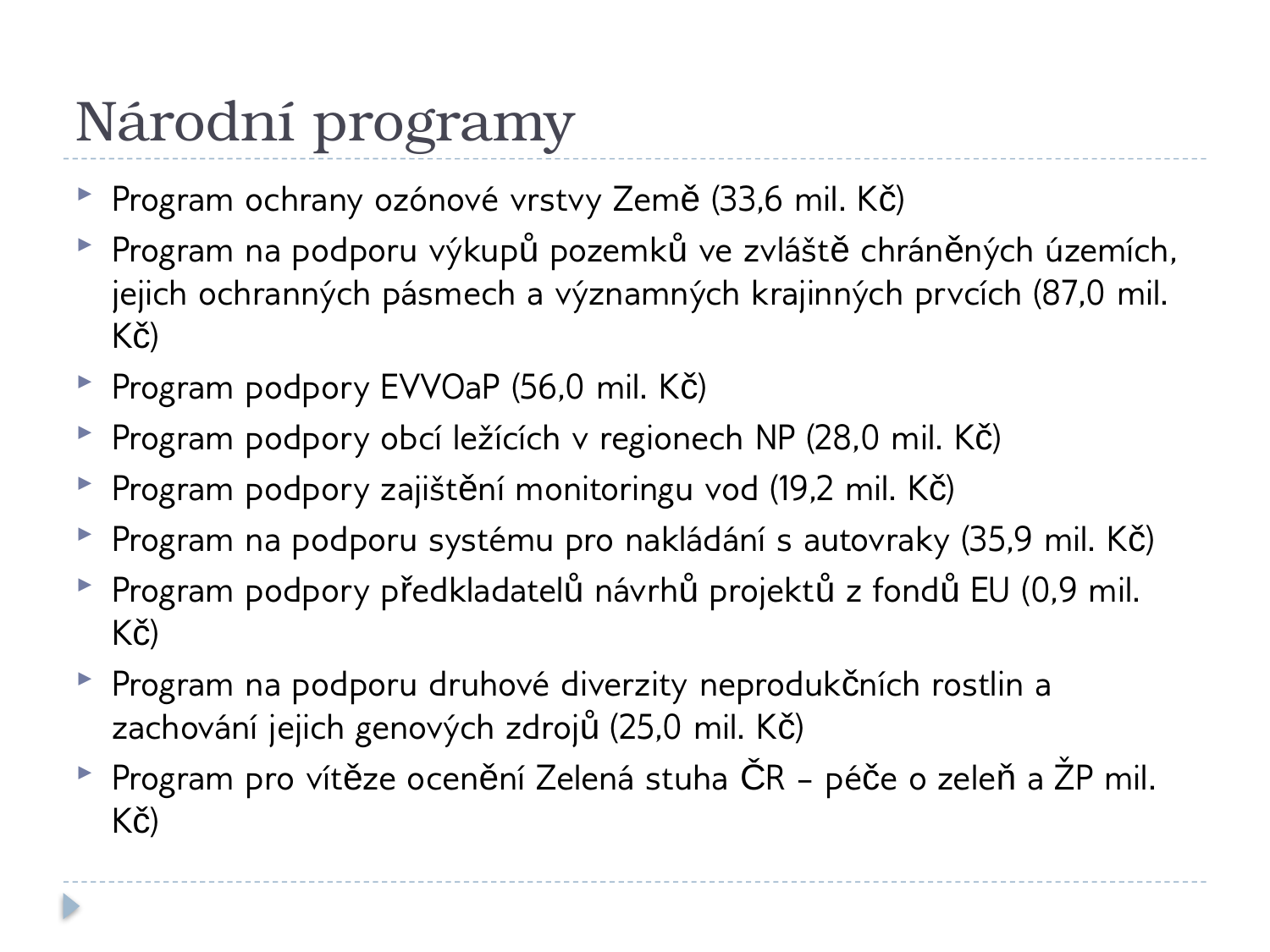

# Národní programy
Program ochrany ozónové vrstvy Země (33,6 mil. Kč)
Program na podporu výkupů pozemků ve zvláště chráněných územích, jejich ochranných pásmech a významných krajinných prvcích (87,0 mil. Kč)
Program podpory EVVOaP (56,0 mil. Kč)
Program podpory obcí ležících v regionech NP (28,0 mil. Kč)
Program podpory zajištění monitoringu vod (19,2 mil. Kč)
Program na podporu systému pro nakládání s autovraky (35,9 mil. Kč)
Program podpory předkladatelů návrhů projektů z fondů EU (0,9 mil. Kč)
Program na podporu druhové diverzity neprodukčních rostlin a zachování jejich genových zdrojů (25,0 mil. Kč)
Program pro vítěze ocenění Zelená stuha ČR – péče o zeleň a ŽP mil. Kč)